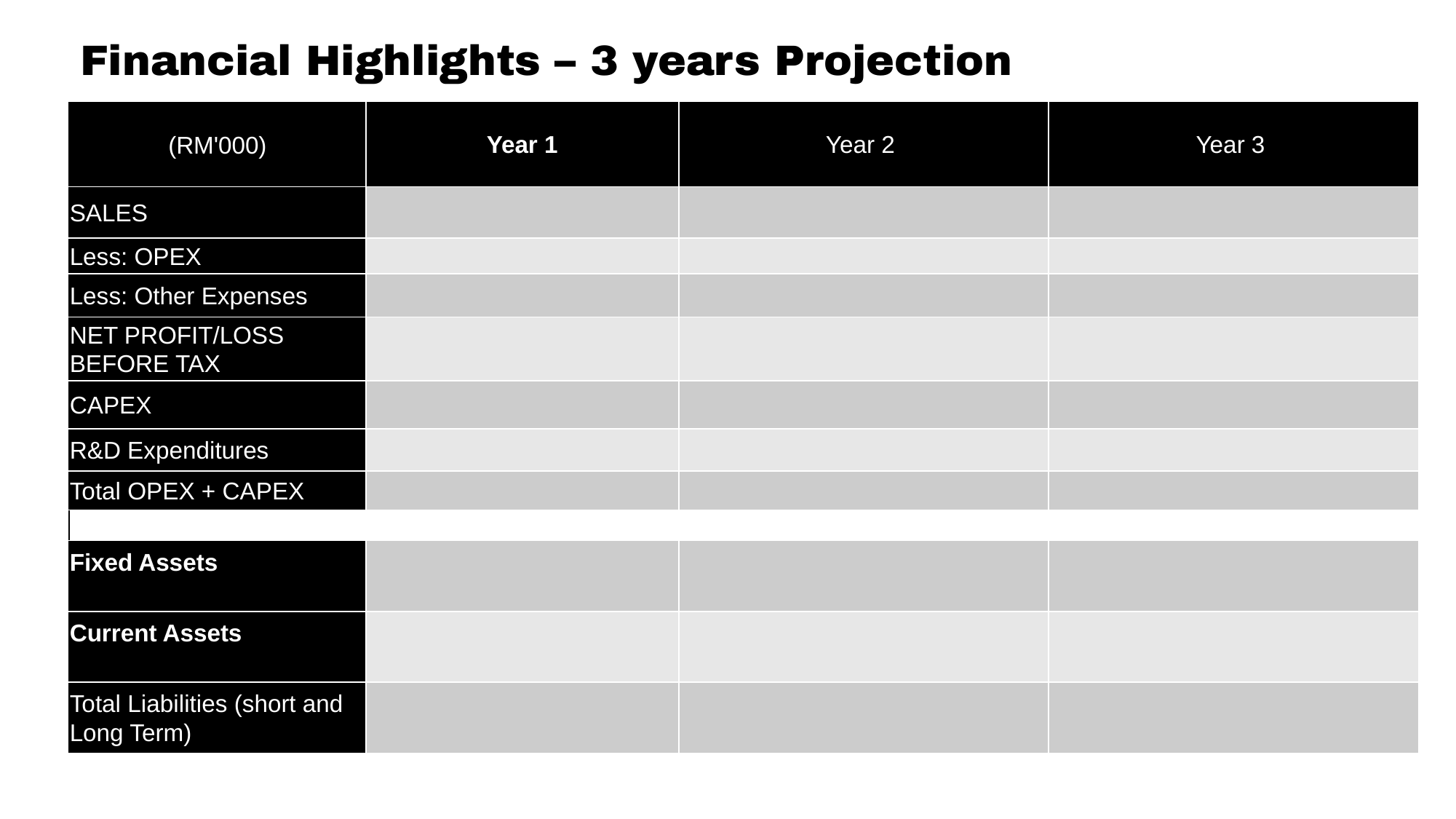

Financial Highlights – 3 years Projection
| (RM'000) | Year 1 | Year 2 | Year 3 |
| --- | --- | --- | --- |
| SALES |  |  |  |
| Less: OPEX |  |  |  |
| Less: Other Expenses |  |  |  |
| NET PROFIT/LOSS BEFORE TAX |  |  |  |
| CAPEX |  |  |  |
| R&D Expenditures |  |  |  |
| Total OPEX + CAPEX |  |  |  |
|  |  |  |  |
| Fixed Assets |  |  |  |
| Current Assets |  |  |  |
| Total Liabilities (short and Long Term) |  |  |  |